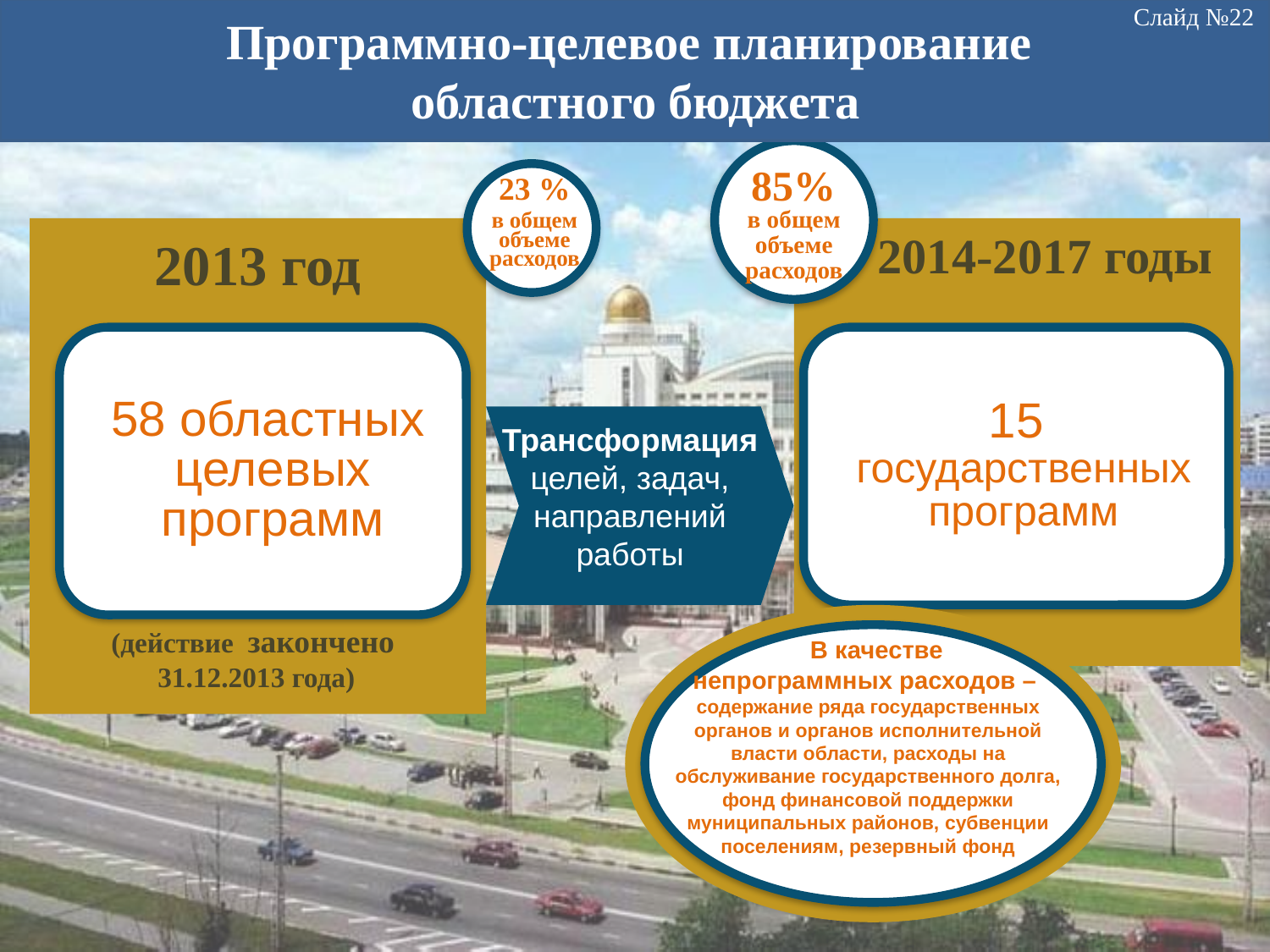

Слайд №22

Программно-целевое планирование
областного бюджета

Создание единой системы муниципальных программ

85%
в общем объеме расходов

23 %
в общем объеме расходов
(действие  заканчивается 31.12.2013)
2013 год20про
     2014-2017 годы
2013 год
58 областных целевых программ
15 государственных программ

Трансформация целей, задач, направлений работы

(действие  закончено
 31.12.2013 года)

   В качестве
непрограммных расходов –
содержание ряда государственных органов и органов исполнительной власти области, расходы на обслуживание государственного долга, фонд финансовой поддержки муниципальных районов, субвенции поселениям, резервный фонд